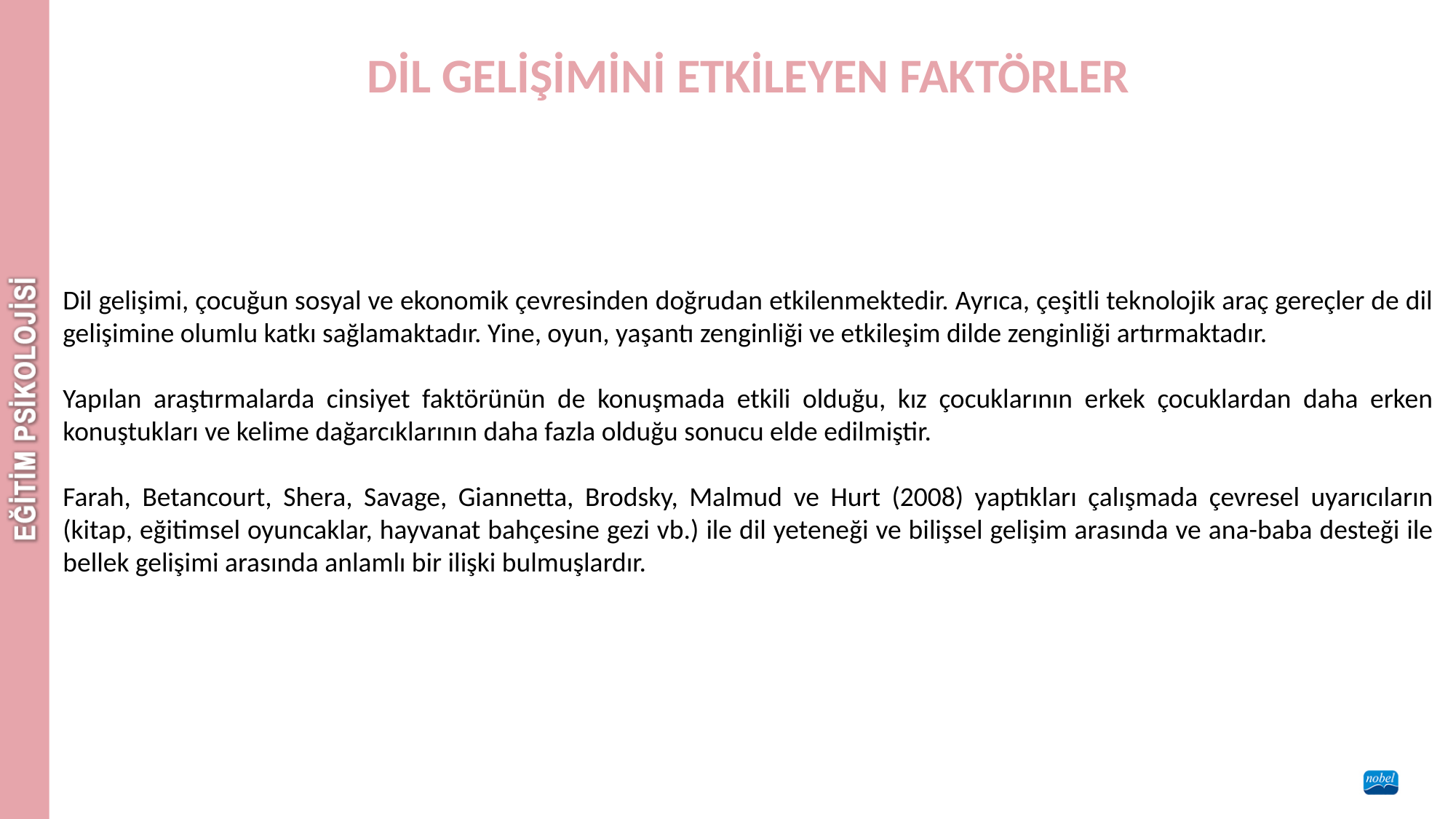

DİL GELİŞİMİNİ ETKİLEYEN FAKTÖRLER
Dil gelişimi, çocuğun sosyal ve ekonomik çevresinden doğrudan etkilenmektedir. Ayrıca, çeşitli teknolojik araç gereçler de dil gelişimine olumlu katkı sağlamaktadır. Yine, oyun, yaşantı zenginliği ve etkileşim dilde zenginliği artırmaktadır.

Yapılan araştırmalarda cinsiyet faktörünün de konuşmada etkili olduğu, kız çocuklarının erkek çocuklardan daha erken konuştukları ve kelime dağarcıklarının daha fazla olduğu sonucu elde edilmiştir.

Farah, Betancourt, Shera, Savage, Giannetta, Brodsky, Malmud ve Hurt (2008) yaptıkları çalışmada çevresel uyarıcıların (kitap, eğitimsel oyuncaklar, hayvanat bahçesine gezi vb.) ile dil yeteneği ve bilişsel gelişim arasında ve ana-baba desteği ile bellek gelişimi arasında anlamlı bir ilişki bulmuşlardır.